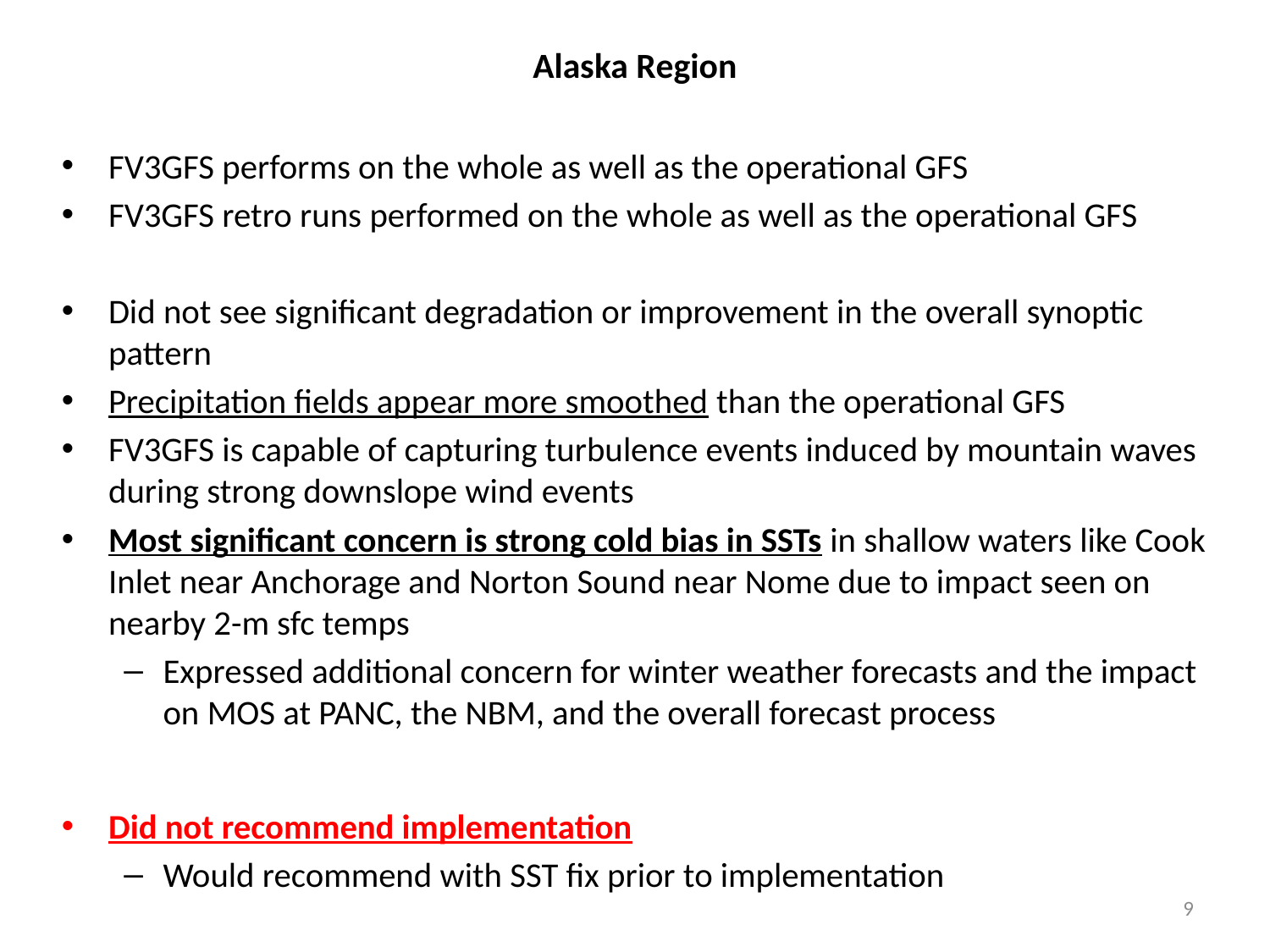

# Alaska Region
FV3GFS performs on the whole as well as the operational GFS
FV3GFS retro runs performed on the whole as well as the operational GFS

Did not see significant degradation or improvement in the overall synoptic pattern
Precipitation fields appear more smoothed than the operational GFS
FV3GFS is capable of capturing turbulence events induced by mountain waves during strong downslope wind events
Most significant concern is strong cold bias in SSTs in shallow waters like Cook Inlet near Anchorage and Norton Sound near Nome due to impact seen on nearby 2-m sfc temps
Expressed additional concern for winter weather forecasts and the impact on MOS at PANC, the NBM, and the overall forecast process

Did not recommend implementation
Would recommend with SST fix prior to implementation

9